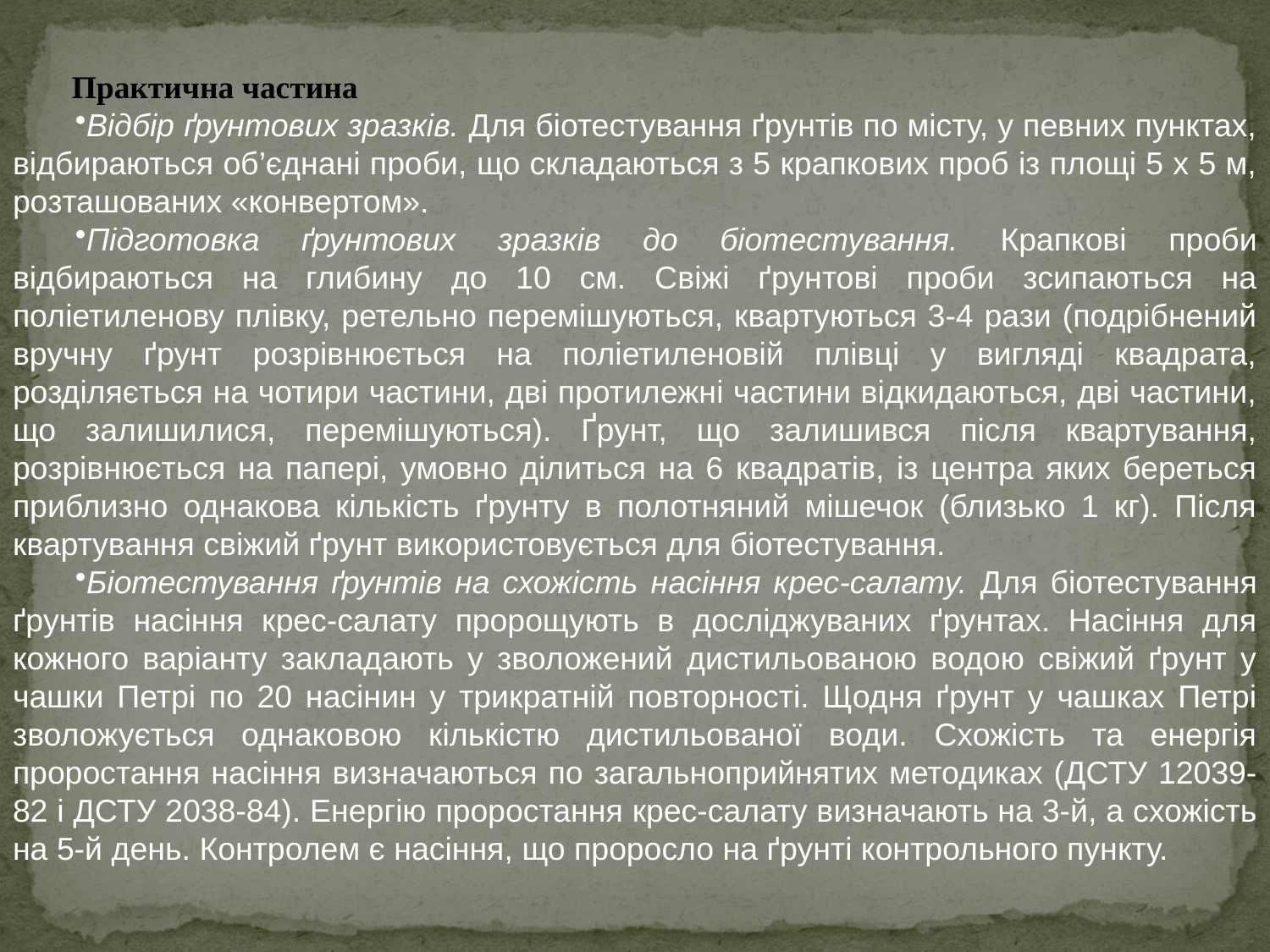

Практична частина
Відбір ґрунтових зразків. Для біотестування ґрунтів по місту, у певних пунктах, відбираються об’єднані проби, що складаються з 5 крапкових проб із площі 5 х 5 м, розташованих «конвертом».
Підготовка ґрунтових зразків до біотестування. Крапкові проби відбираються на глибину до 10 см. Свіжі ґрунтові проби зсипаються на поліетиленову плівку, ретельно перемішуються, квартуються 3-4 рази (подрібнений вручну ґрунт розрівнюється на поліетиленовій плівці у вигляді квадрата, розділяється на чотири частини, дві протилежні частини відкидаються, дві частини, що залишилися, перемішуються). Ґрунт, що залишився після квартування, розрівнюється на папері, умовно ділиться на 6 квадратів, із центра яких береться приблизно однакова кількість ґрунту в полотняний мішечок (близько 1 кг). Після квартування свіжий ґрунт використовується для біотестування.
Біотестування ґрунтів на схожість насіння крес-салату. Для біотестування ґрунтів насіння крес-салату пророщують в досліджуваних ґрунтах. Насіння для кожного варіанту закладають у зволожений дистильованою водою свіжий ґрунт у чашки Петрі по 20 насінин у трикратній повторності. Щодня ґрунт у чашках Петрі зволожується однаковою кількістю дистильованої води. Схожість та енергія проростання насіння визначаються по загальноприйнятих методиках (ДСТУ 12039-82 і ДСТУ 2038-84). Енергію проростання крес-салату визначають на 3-й, а схожість на 5-й день. Контролем є насіння, що проросло на ґрунті контрольного пункту.